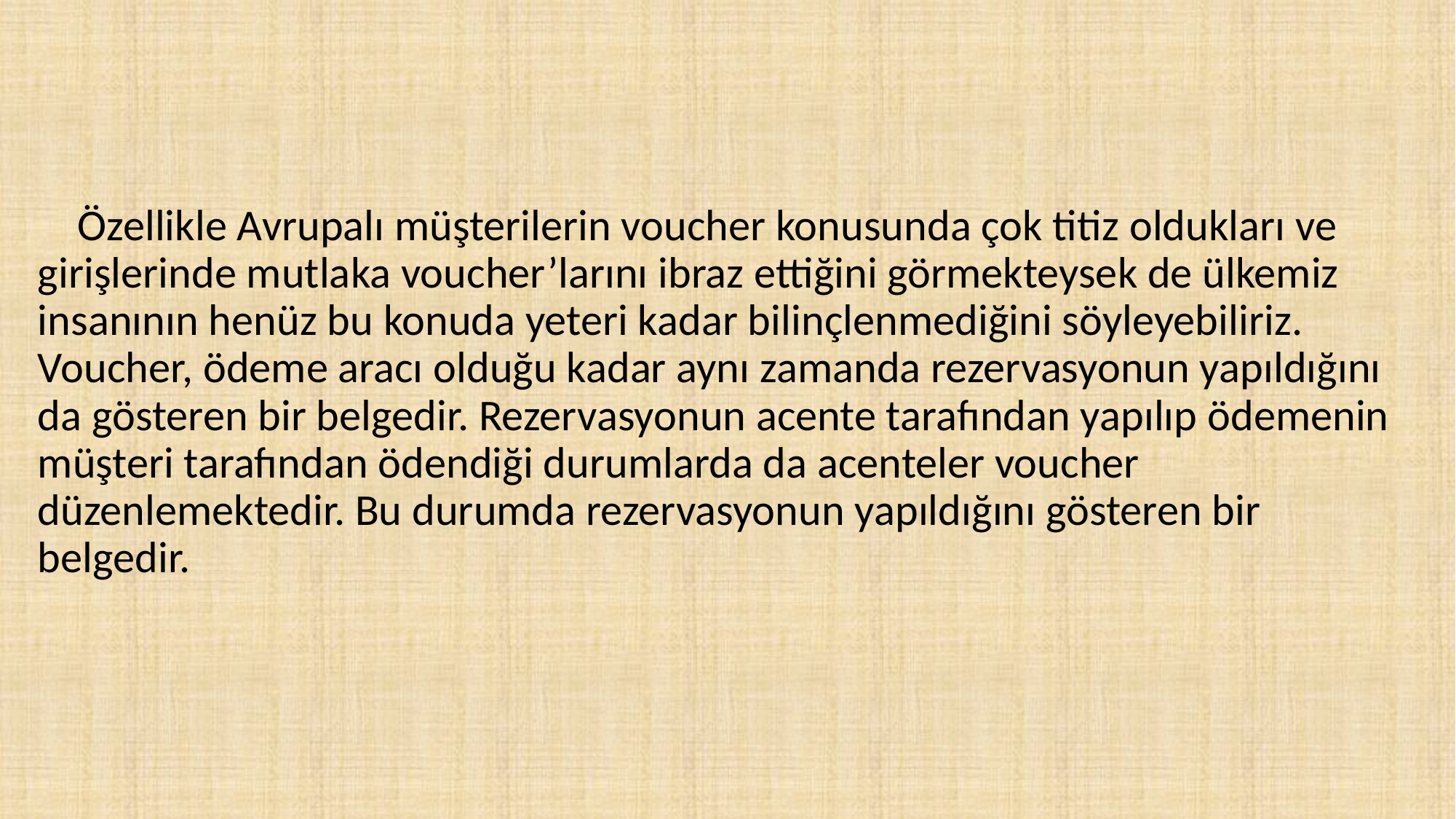

# Özellikle Avrupalı müşterilerin voucher konusunda çok titiz oldukları ve girişlerinde mutlaka voucher’larını ibraz ettiğini görmekteysek de ülkemiz insanının henüz bu konuda yeteri kadar bilinçlenmediğini söyleyebiliriz. Voucher, ödeme aracı olduğu kadar aynı zamanda rezervasyonun yapıldığını da gösteren bir belgedir. Rezervasyonun acente tarafından yapılıp ödemenin müşteri tarafından ödendiği durumlarda da acenteler voucher düzenlemektedir. Bu durumda rezervasyonun yapıldığını gösteren bir belgedir.